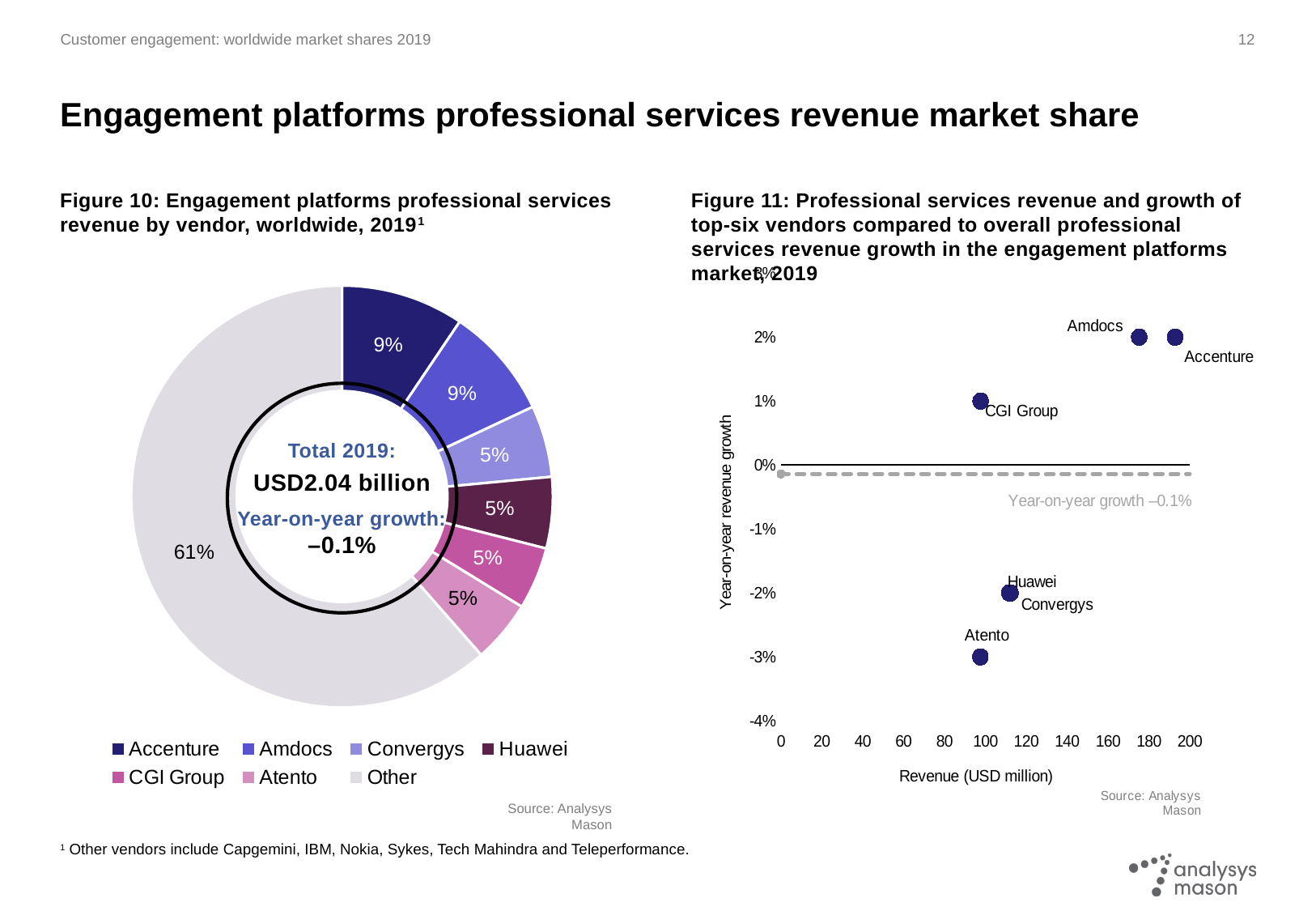

12
# Engagement platforms professional services revenue market share
Figure 10: Engagement platforms professional services revenue by vendor, worldwide, 20191
Figure 11: Professional services revenue and growth of top-six vendors compared to overall professional services revenue growth in the engagement platforms market, 2019

### Chart

| Category | Product revenue (USD million) |
|---|---|
| Accenture | 192.84771168 |
| Amdocs | 175.2585012 |
| Convergys | 112.32587519999997 |
| Huawei | 111.72516705 |
| CGI Group | 97.67871660600001 |
| Atento | 97.57532160000001 |
| Other | 1256.5491230450166 |

### Chart

| Category | Year-on-year revenue growth |  |
|---|---|---|
Total 2019:
USD2.04 billion
Year-on-year growth:
–0.1%
Source: Analysys Mason
1 Other vendors include Capgemini, IBM, Nokia, Sykes, Tech Mahindra and Teleperformance.